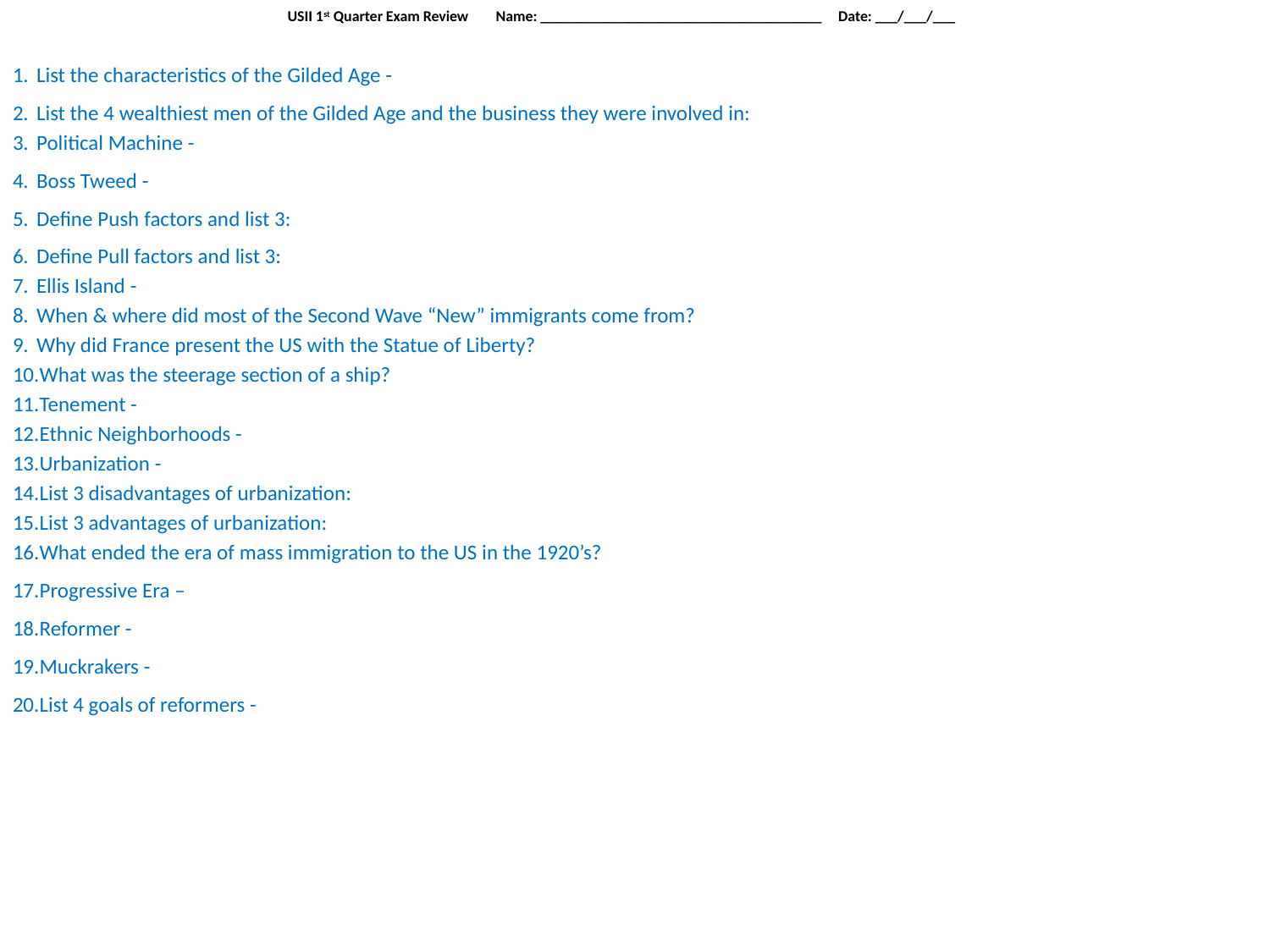

# USII 1st Quarter Exam Review		Name: ______________________________________     Date: ___/___/___
List the characteristics of the Gilded Age -
List the 4 wealthiest men of the Gilded Age and the business they were involved in:
Political Machine -
Boss Tweed -
Define Push factors and list 3:
Define Pull factors and list 3:
Ellis Island -
When & where did most of the Second Wave “New” immigrants come from?
Why did France present the US with the Statue of Liberty?
What was the steerage section of a ship?
Tenement -
Ethnic Neighborhoods -
Urbanization -
List 3 disadvantages of urbanization:
List 3 advantages of urbanization:
What ended the era of mass immigration to the US in the 1920’s?
Progressive Era –
Reformer -
Muckrakers -
List 4 goals of reformers -